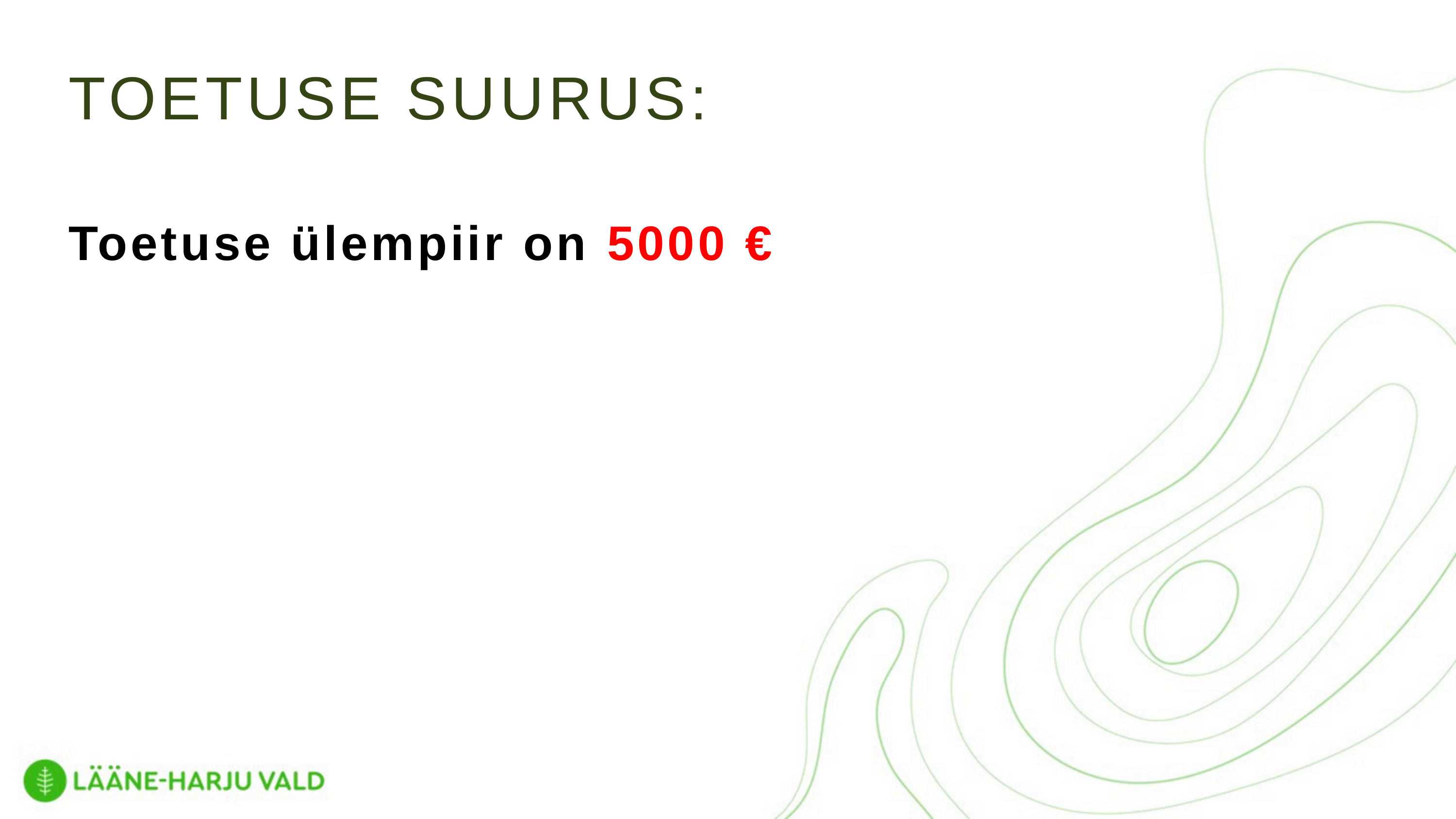

TOETUSE SUURUS:

Toetuse ülempiir on 5000 €